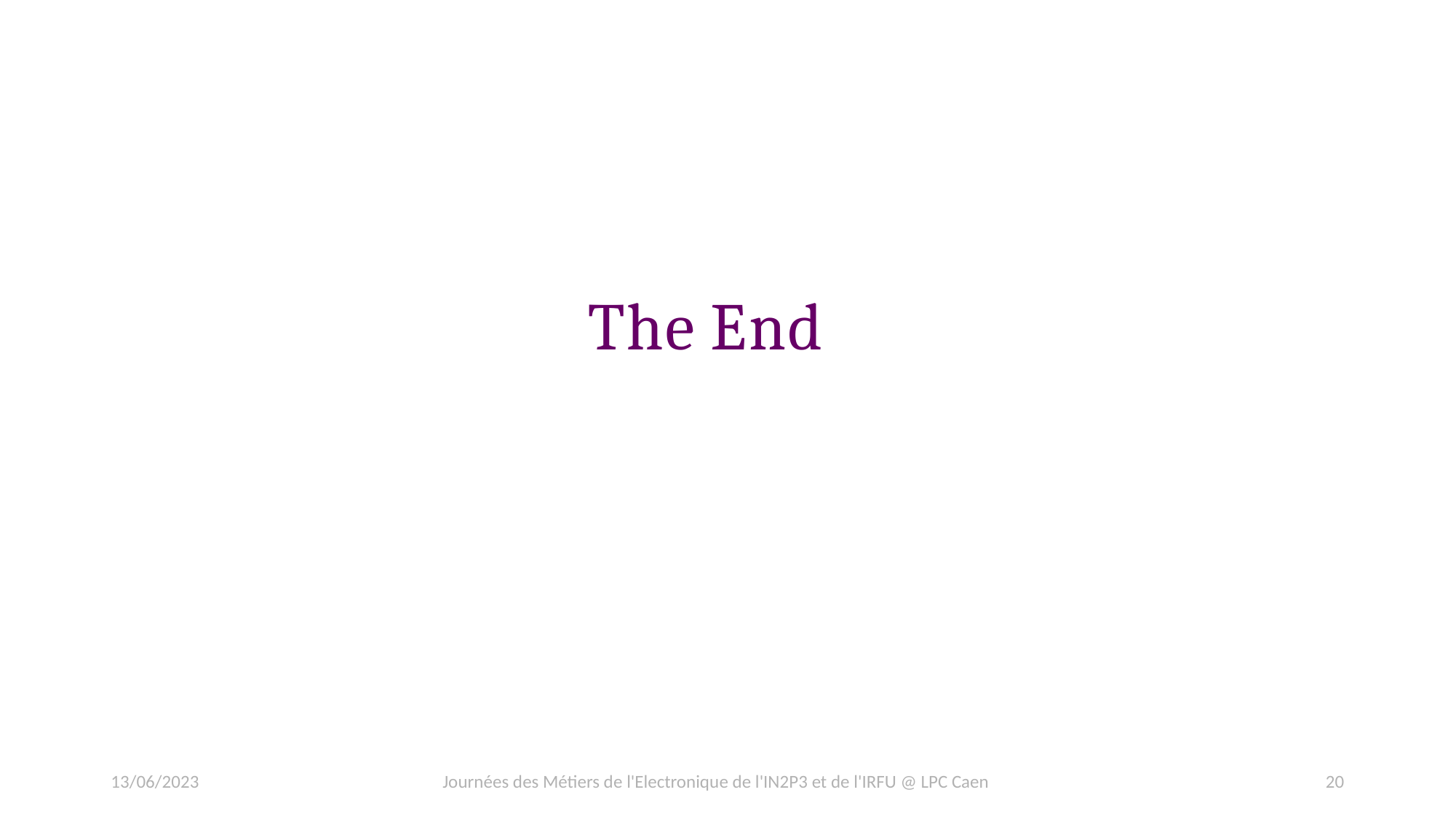

The End
13/06/2023
Journées des Métiers de l'Electronique de l'IN2P3 et de l'IRFU @ LPC Caen
20